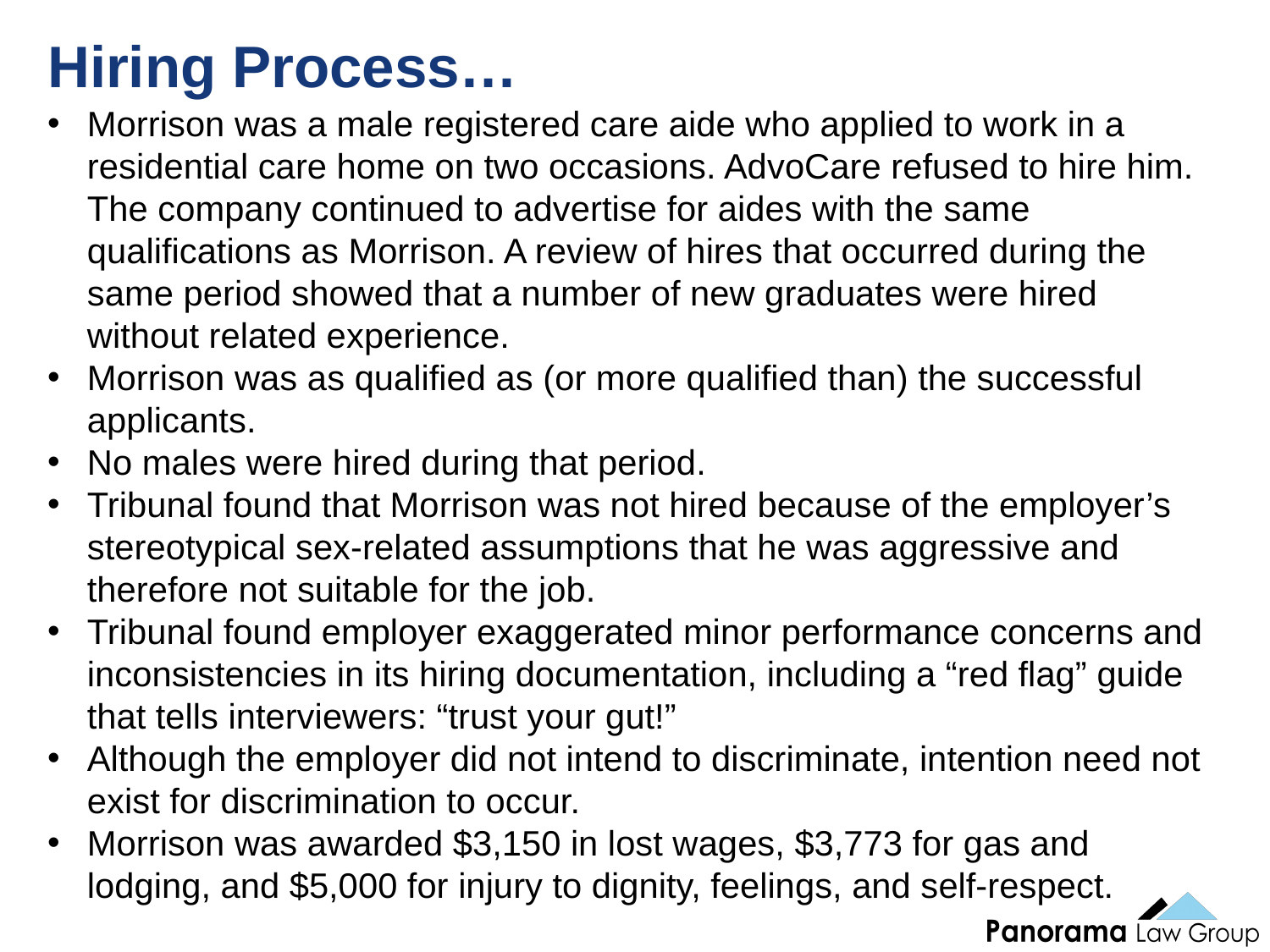

21
# Hiring Process…
Morrison was a male registered care aide who applied to work in a residential care home on two occasions. AdvoCare refused to hire him. The company continued to advertise for aides with the same qualifications as Morrison. A review of hires that occurred during the same period showed that a number of new graduates were hired without related experience.
Morrison was as qualified as (or more qualified than) the successful applicants.
No males were hired during that period.
Tribunal found that Morrison was not hired because of the employer’s stereotypical sex-related assumptions that he was aggressive and therefore not suitable for the job.
Tribunal found employer exaggerated minor performance concerns and inconsistencies in its hiring documentation, including a “red flag” guide that tells interviewers: “trust your gut!”
Although the employer did not intend to discriminate, intention need not exist for discrimination to occur.
Morrison was awarded $3,150 in lost wages, $3,773 for gas and lodging, and $5,000 for injury to dignity, feelings, and self-respect.